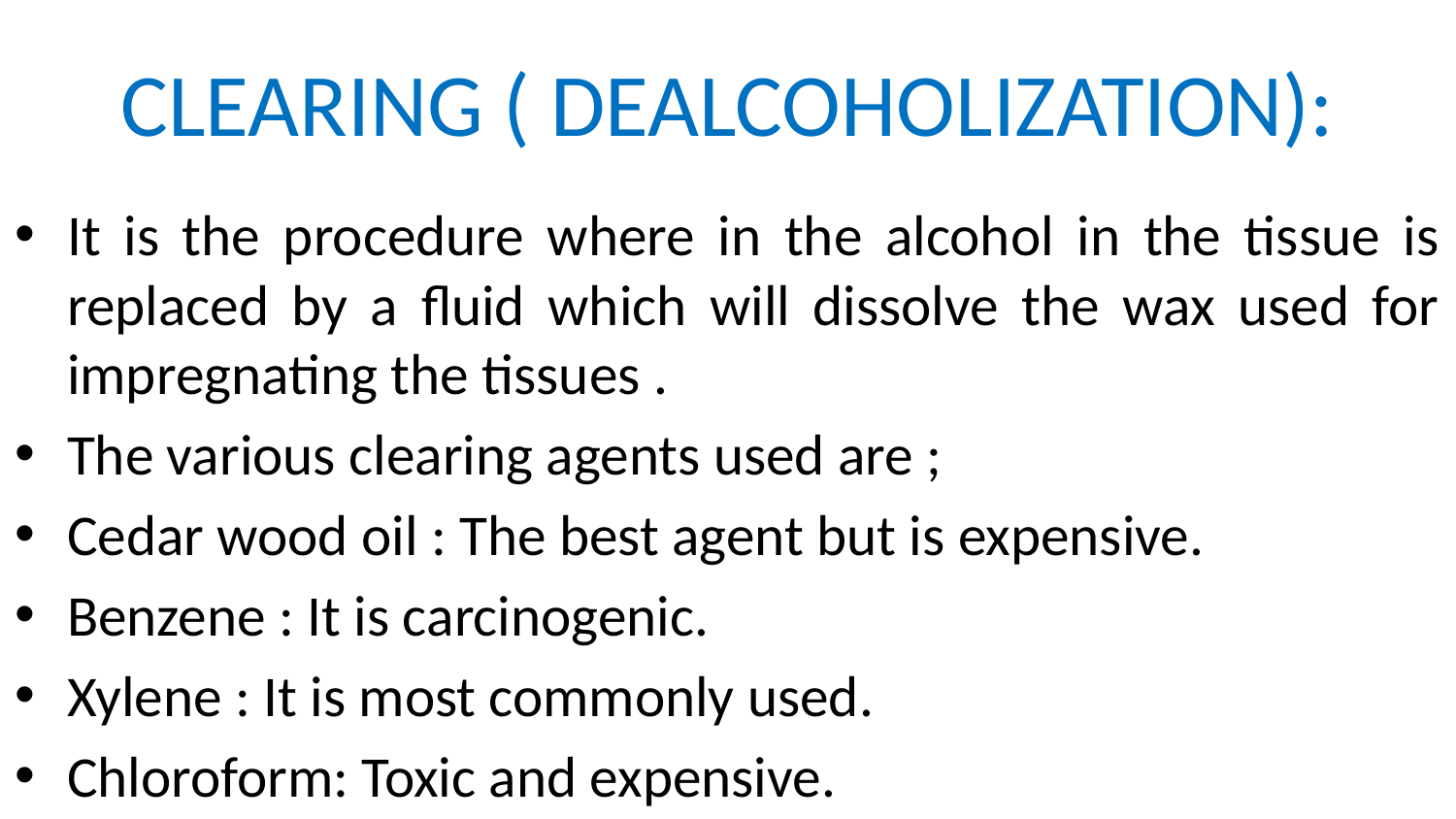

# CLEARING ( DEALCOHOLIZATION):
It is the procedure where in the alcohol in the tissue is replaced by a fluid which will dissolve the wax used for impregnating the tissues .
The various clearing agents used are ;
Cedar wood oil : The best agent but is expensive.
Benzene : It is carcinogenic.
Xylene : It is most commonly used.
Chloroform: Toxic and expensive.